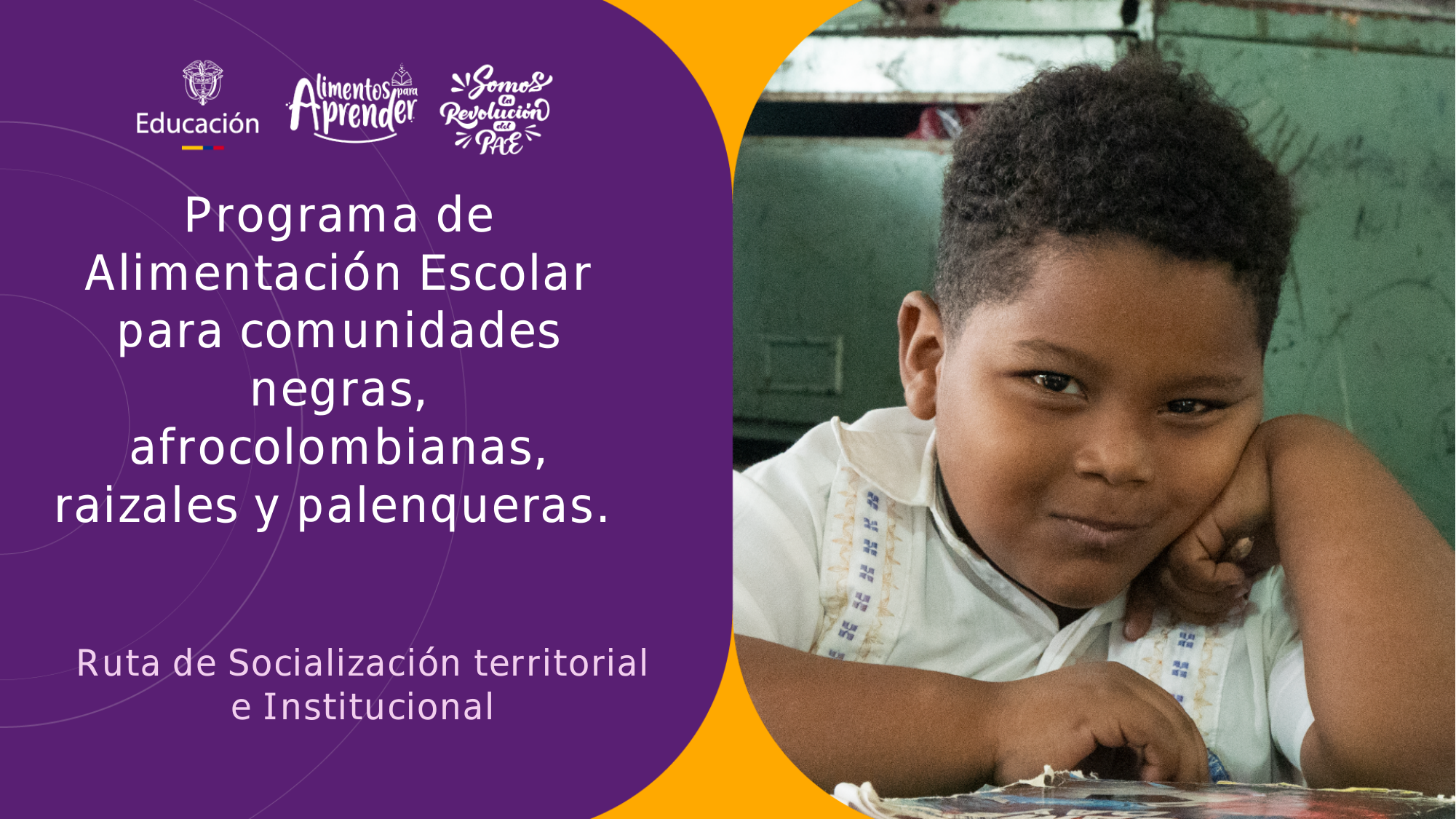

Programa de Alimentación Escolar para comunidades negras, afrocolombianas, raizales y palenqueras.
Ruta de Socialización territorial e Institucional